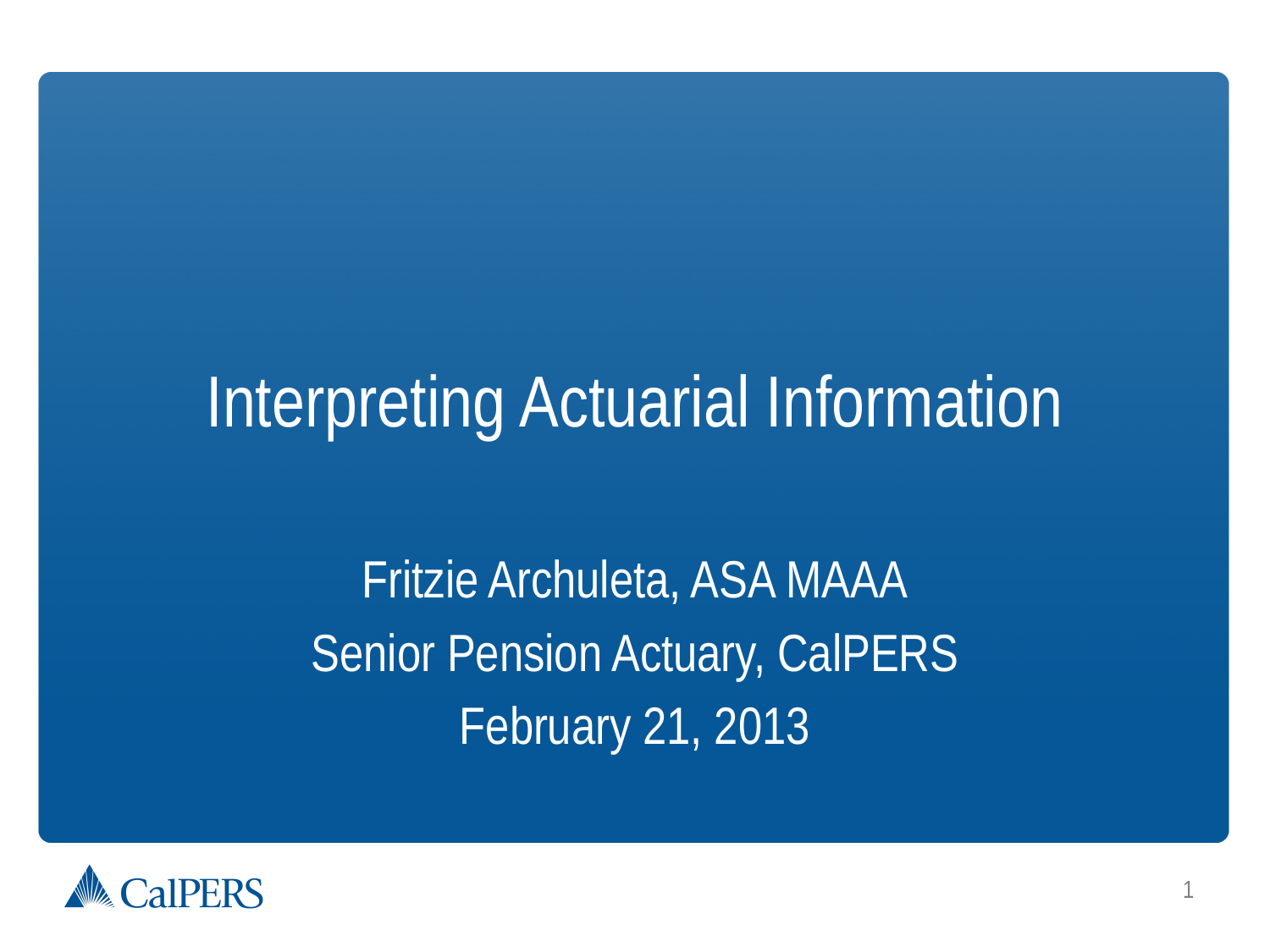

# Interpreting Actuarial Information
Fritzie Archuleta, ASA MAAA
Senior Pension Actuary, CalPERS
February 21, 2013